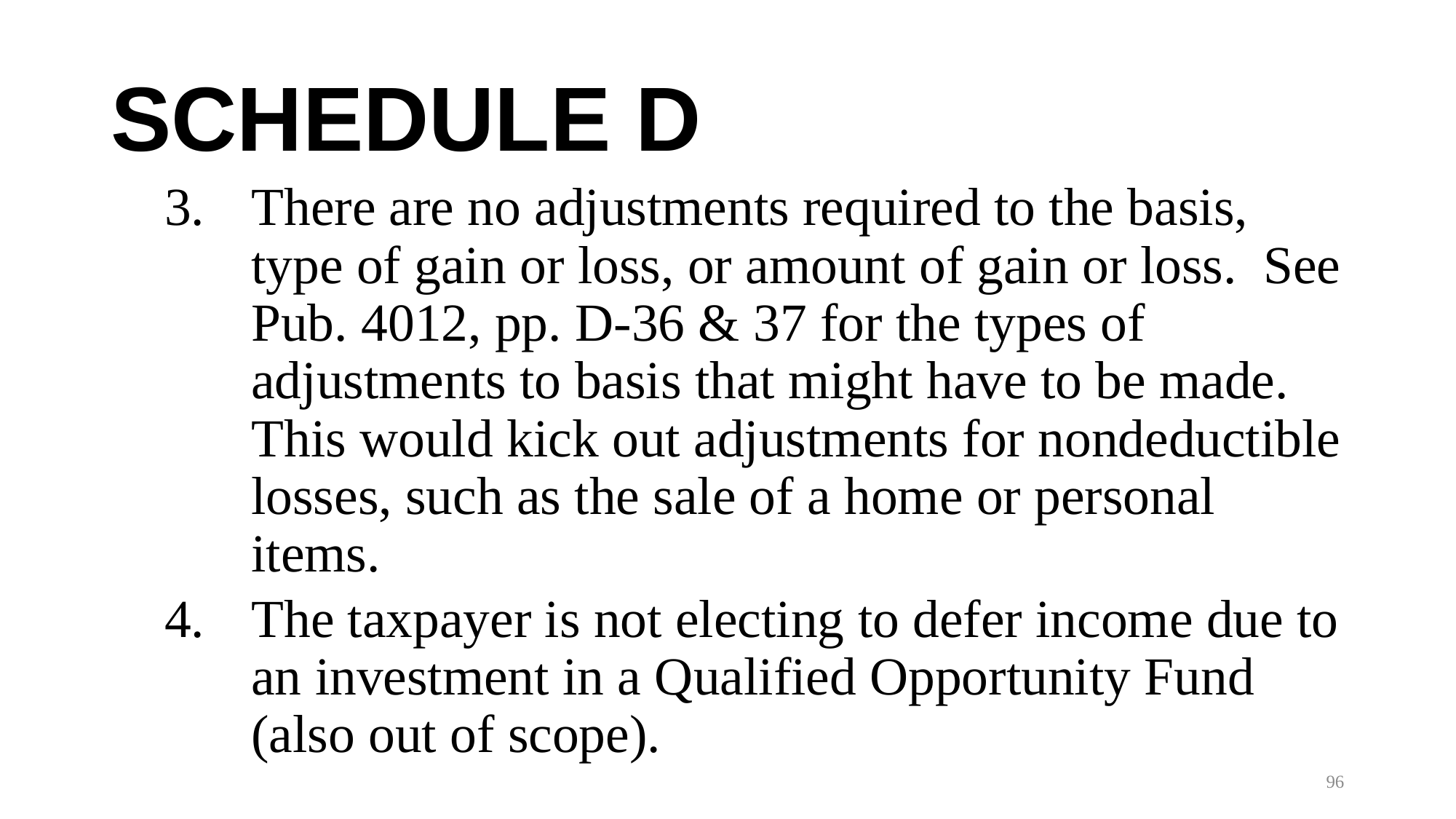

# SCHEDULE D
There are no adjustments required to the basis, type of gain or loss, or amount of gain or loss.  See Pub. 4012, pp. D-36 & 37 for the types of adjustments to basis that might have to be made.  This would kick out adjustments for nondeductible losses, such as the sale of a home or personal items.
The taxpayer is not electing to defer income due to an investment in a Qualified Opportunity Fund (also out of scope).
96